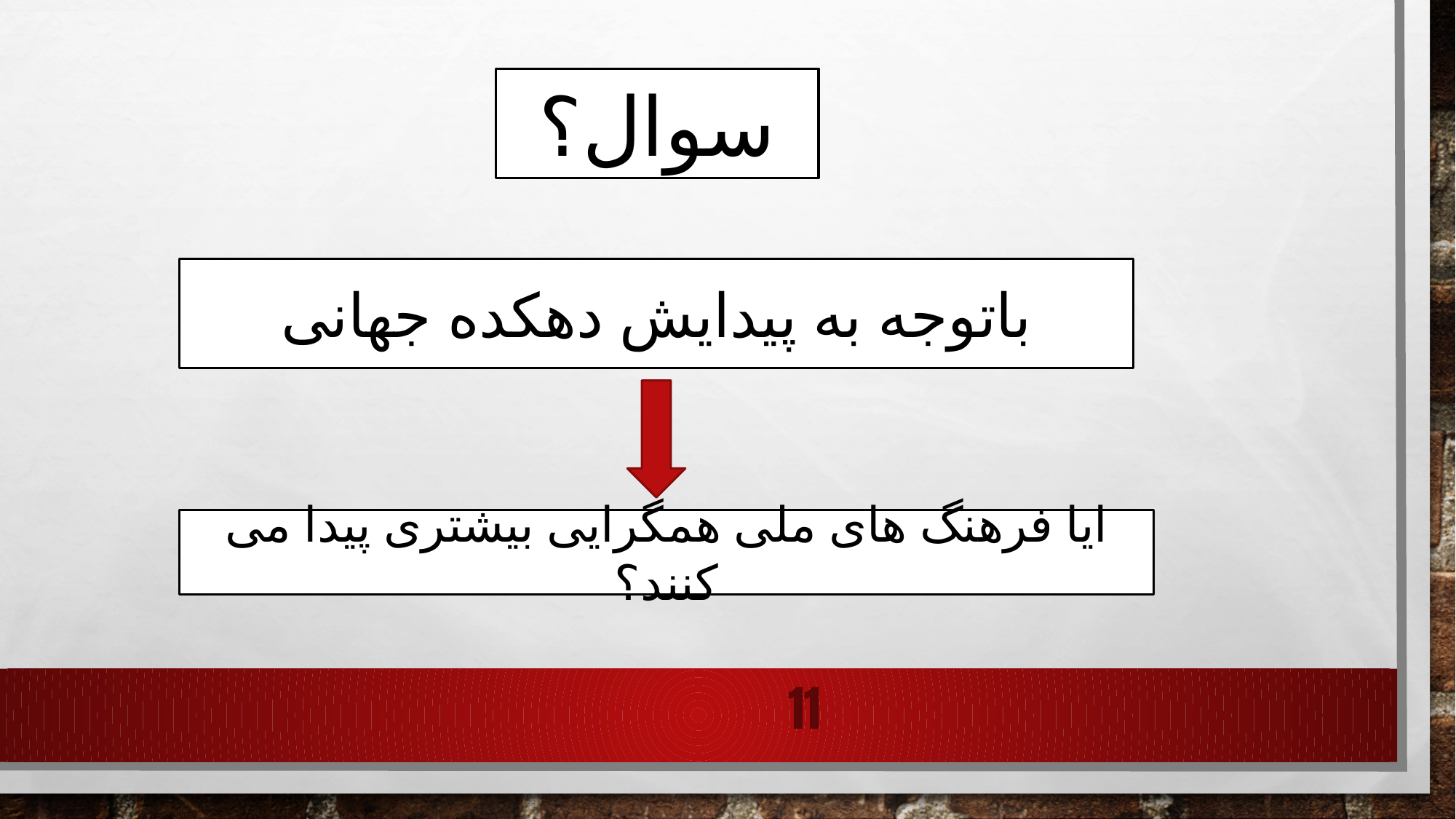

سوال؟

باتوجه به پیدایش دهکده جهانی

ایا فرهنگ های ملی همگرایی بیشتری پیدا می کنند؟
11